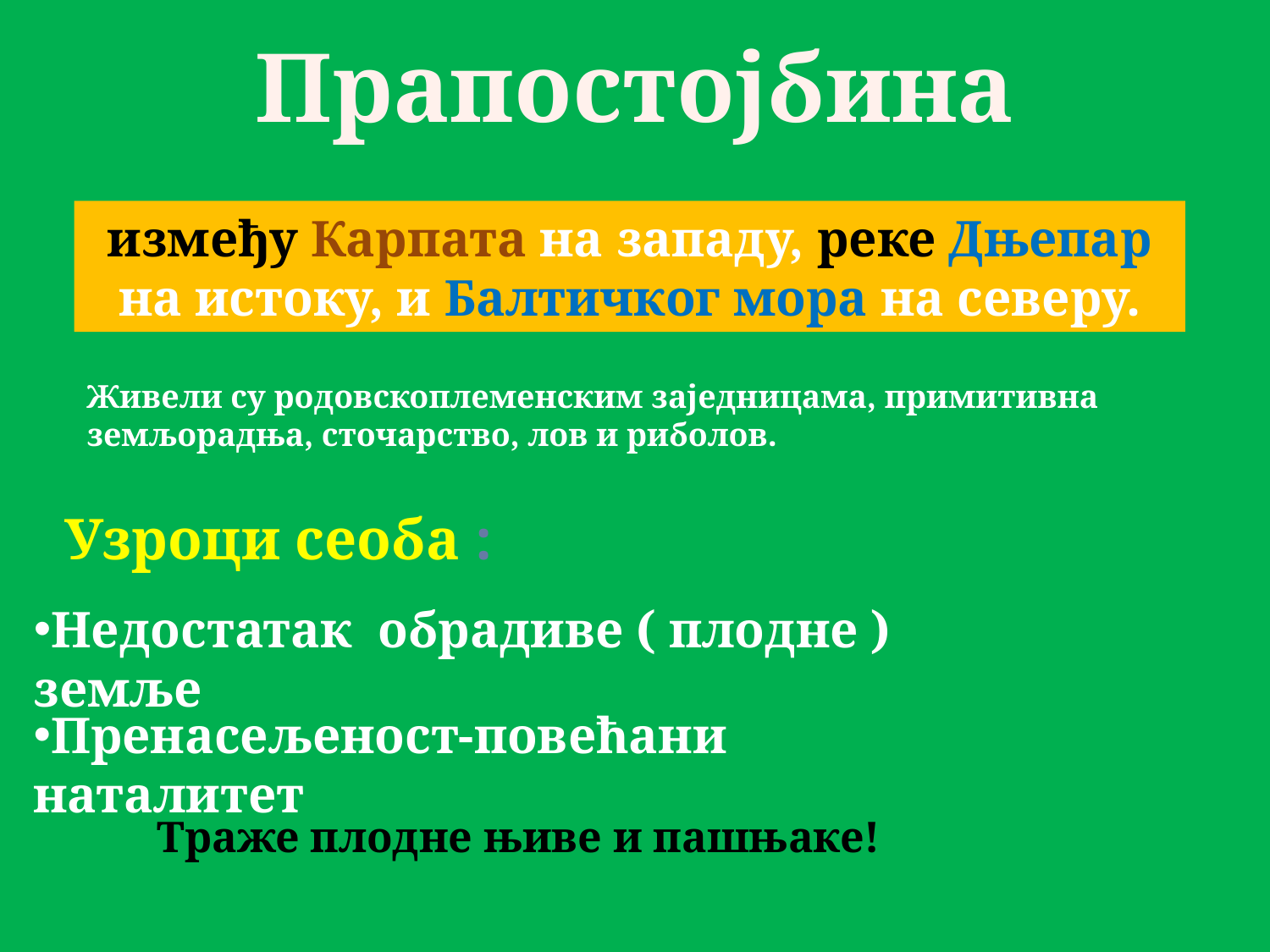

Прапостојбина
између Карпатa на западу, реке Дњепар на истоку, и Балтичкoг мора на северу.
Живели су родовскоплеменским заједницама, примитивна земљорадња, сточарство, лов и риболов.
Узроци сеоба :
Недостатак  обрадиве ( плодне ) земље
Пренасељеност-повећани наталитет
Траже плодне њиве и пашњаке!